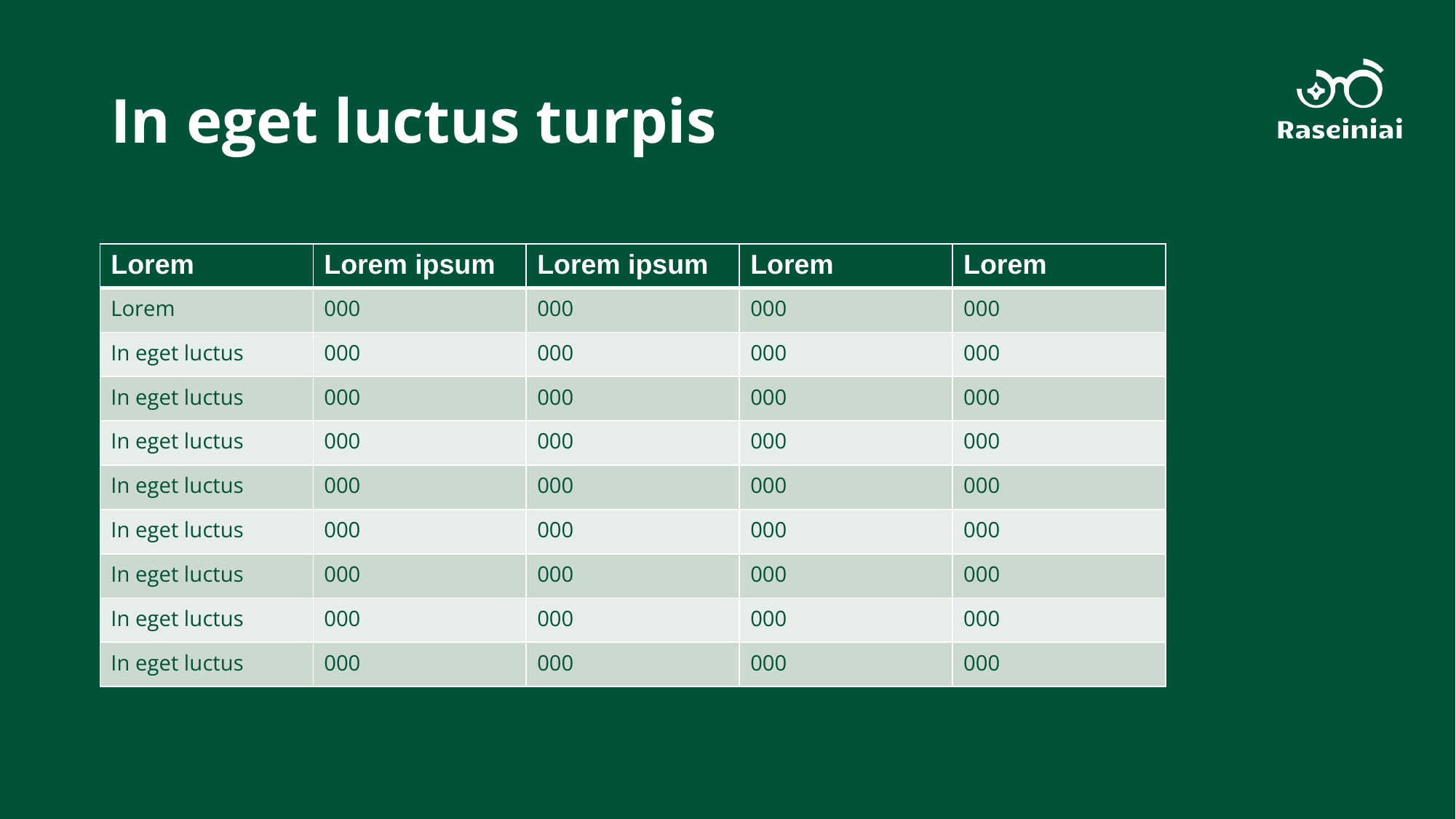

# In eget luctus turpis
| Lorem | Lorem ipsum | Lorem ipsum | Lorem | Lorem |
| --- | --- | --- | --- | --- |
| Lorem | 000 | 000 | 000 | 000 |
| In eget luctus | 000 | 000 | 000 | 000 |
| In eget luctus | 000 | 000 | 000 | 000 |
| In eget luctus | 000 | 000 | 000 | 000 |
| In eget luctus | 000 | 000 | 000 | 000 |
| In eget luctus | 000 | 000 | 000 | 000 |
| In eget luctus | 000 | 000 | 000 | 000 |
| In eget luctus | 000 | 000 | 000 | 000 |
| In eget luctus | 000 | 000 | 000 | 000 |